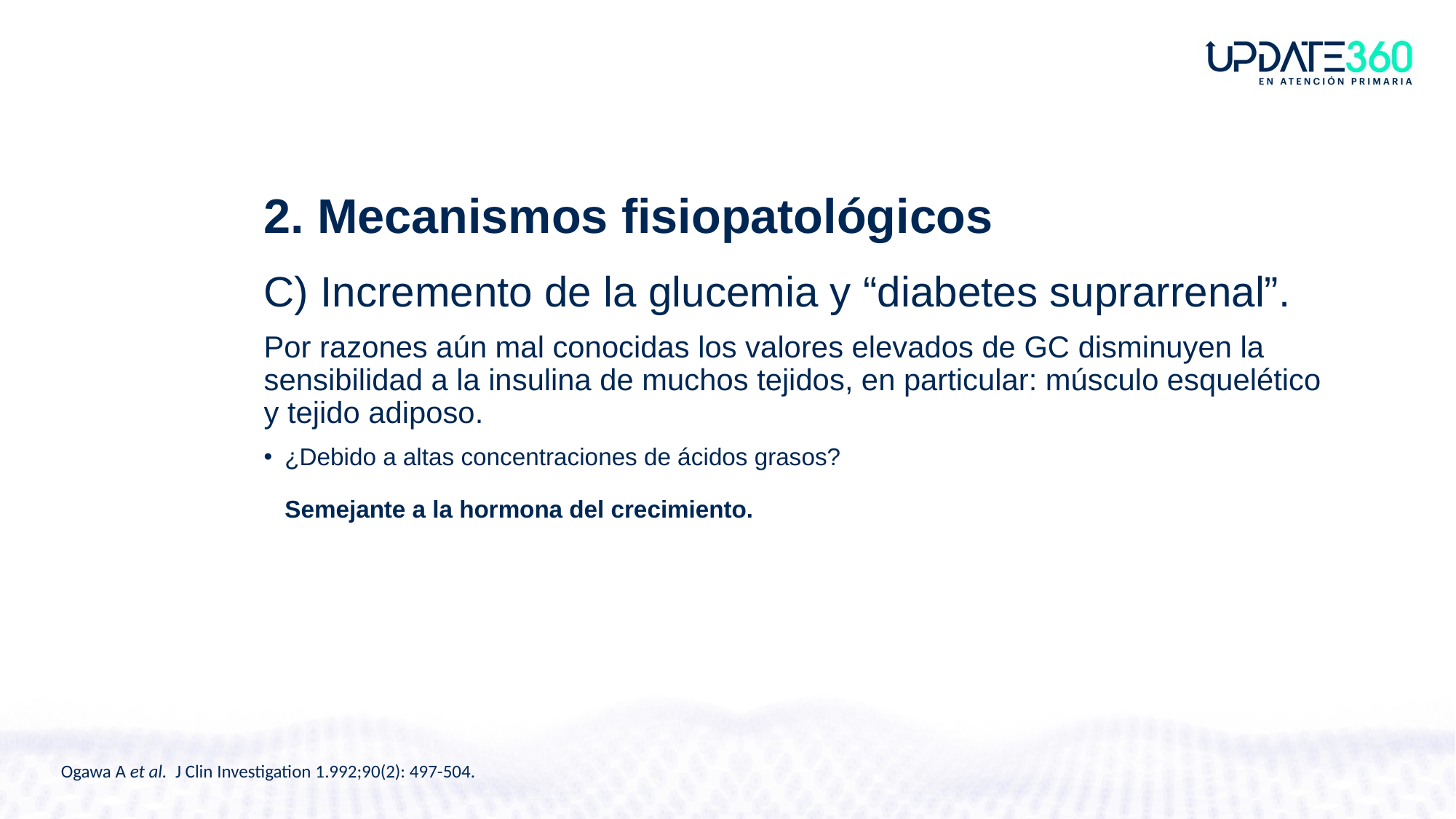

# 2. Mecanismos fisiopatológicos
C) Incremento de la glucemia y “diabetes suprarrenal”.
Por razones aún mal conocidas los valores elevados de GC disminuyen la sensibilidad a la insulina de muchos tejidos, en particular: músculo esquelético
y tejido adiposo.
¿Debido a altas concentraciones de ácidos grasos?
Semejante a la hormona del crecimiento.
Ogawa A et al.  J Clin Investigation 1.992;90(2): 497-504.